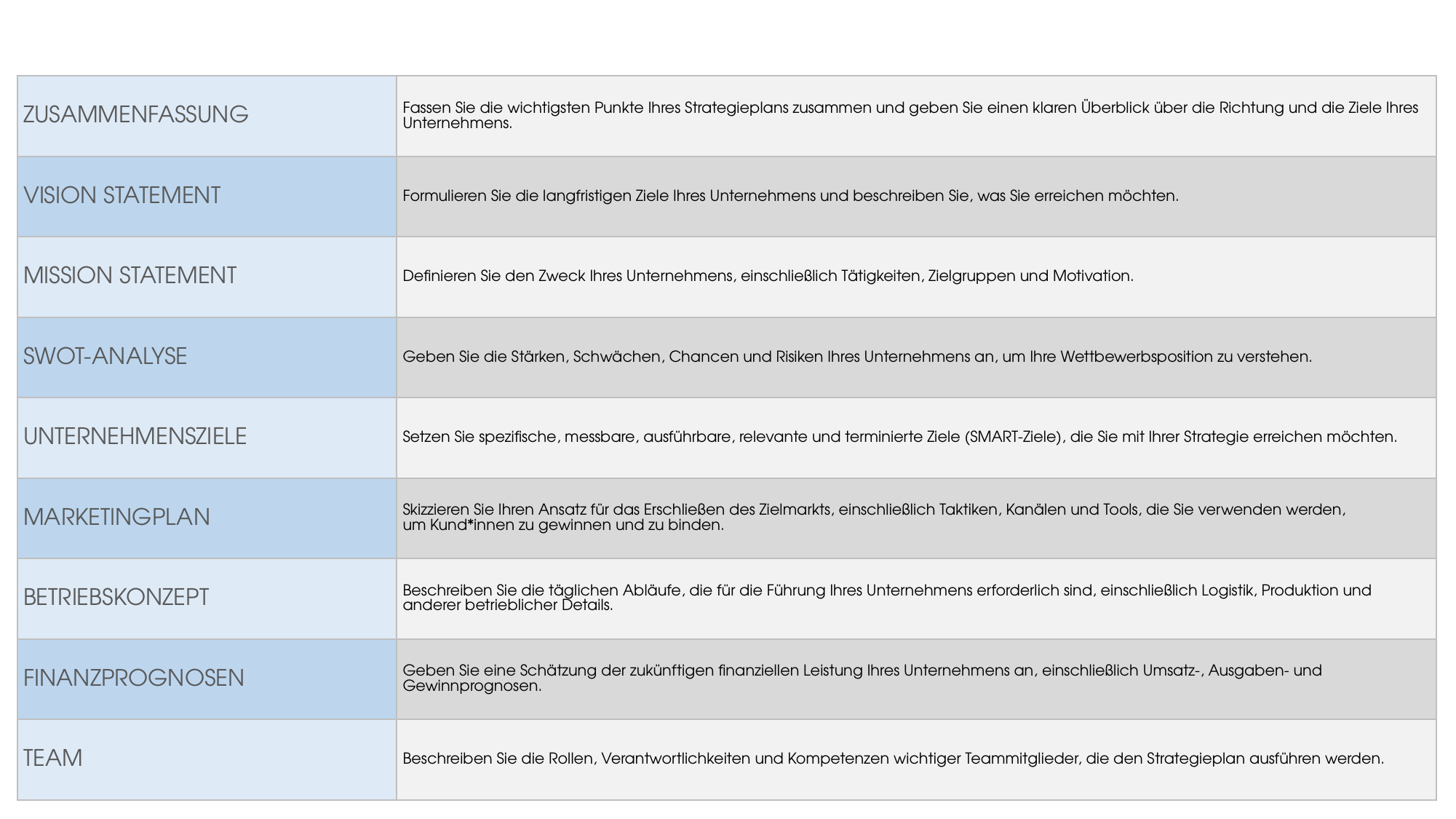

| ZUSAMMENFASSUNG | Fassen Sie die wichtigsten Punkte Ihres Strategieplans zusammen und geben Sie einen klaren Überblick über die Richtung und die Ziele Ihres Unternehmens. |
| --- | --- |
| VISION STATEMENT | Formulieren Sie die langfristigen Ziele Ihres Unternehmens und beschreiben Sie, was Sie erreichen möchten. |
| MISSION STATEMENT | Definieren Sie den Zweck Ihres Unternehmens, einschließlich Tätigkeiten, Zielgruppen und Motivation. |
| SWOT-ANALYSE | Geben Sie die Stärken, Schwächen, Chancen und Risiken Ihres Unternehmens an, um Ihre Wettbewerbsposition zu verstehen. |
| UNTERNEHMENSZIELE | Setzen Sie spezifische, messbare, ausführbare, relevante und terminierte Ziele (SMART-Ziele), die Sie mit Ihrer Strategie erreichen möchten. |
| MARKETINGPLAN | Skizzieren Sie Ihren Ansatz für das Erschließen des Zielmarkts, einschließlich Taktiken, Kanälen und Tools, die Sie verwenden werden, um Kund\*innen zu gewinnen und zu binden. |
| BETRIEBSKONZEPT | Beschreiben Sie die täglichen Abläufe, die für die Führung Ihres Unternehmens erforderlich sind, einschließlich Logistik, Produktion und anderer betrieblicher Details. |
| FINANZPROGNOSEN | Geben Sie eine Schätzung der zukünftigen finanziellen Leistung Ihres Unternehmens an, einschließlich Umsatz-, Ausgaben- und Gewinnprognosen. |
| TEAM | Beschreiben Sie die Rollen, Verantwortlichkeiten und Kompetenzen wichtiger Teammitglieder, die den Strategieplan ausführen werden. |